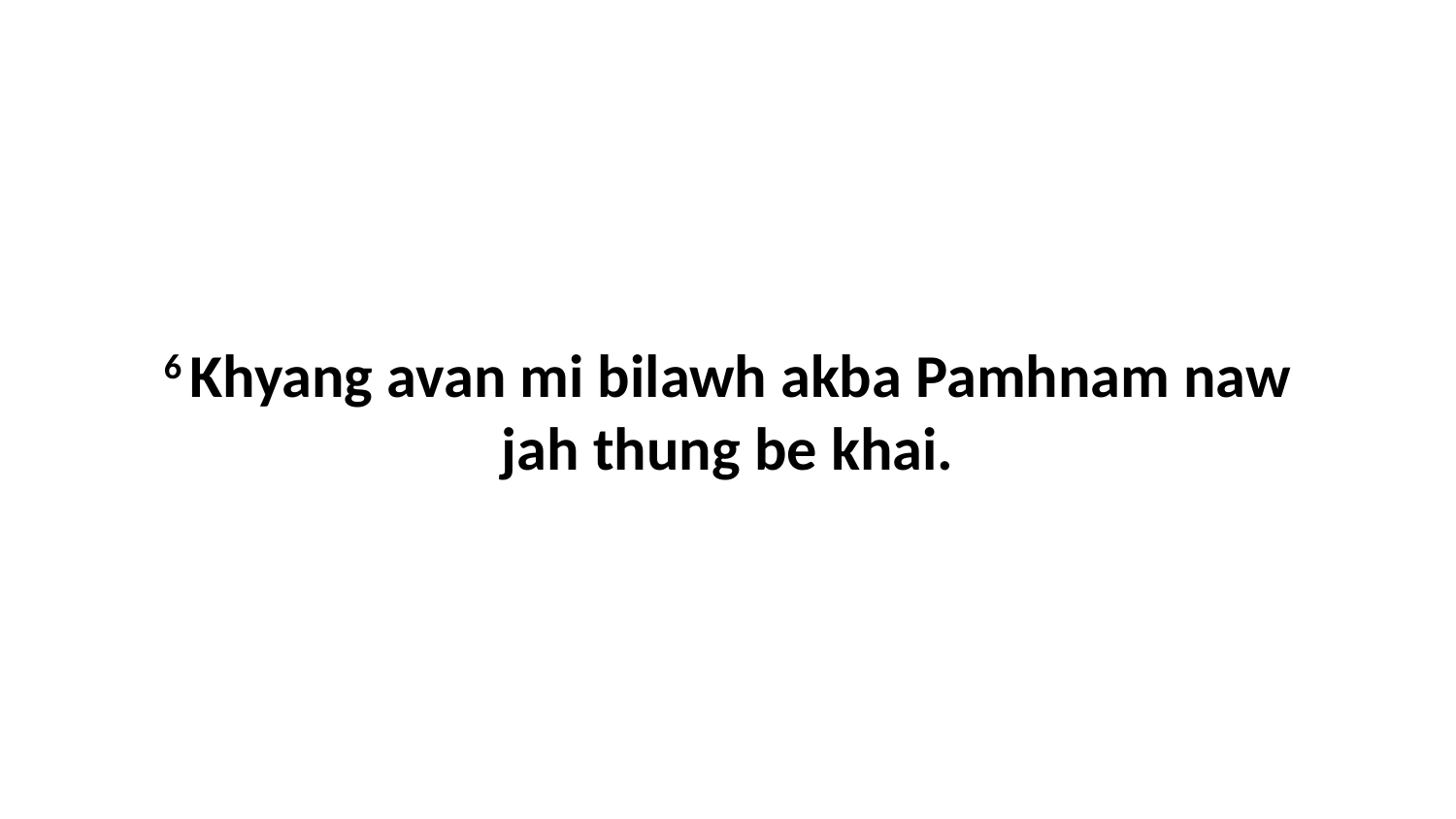

6 Khyang avan mi bilawh akba Pamhnam naw jah thung be khai.